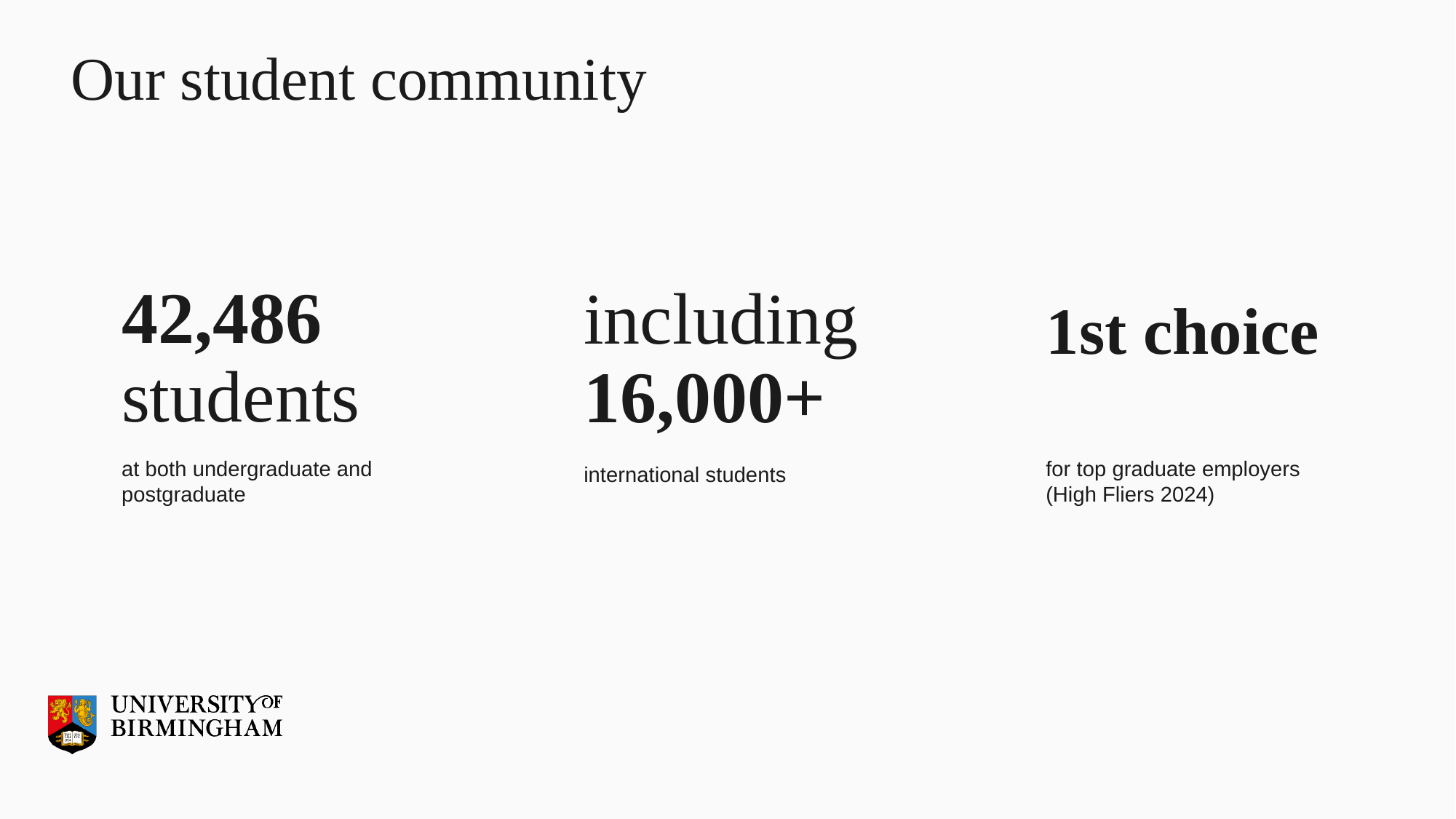

# Our student community
10

42,486 students

including 16,000+

80th
£1bn

£250+ million
10th

92%

1st choice

of our research is rated as world-leading or internationally excellent
(REF 2021)
for top graduate employers (High Fliers 2024)

at both undergraduate and postgraduate
University annual income

in the world (QS World University Rankings)
Nobel Prize winners
international students
In the Russell Group for Grade Point Average
(REF 2021)

in annual external research awards